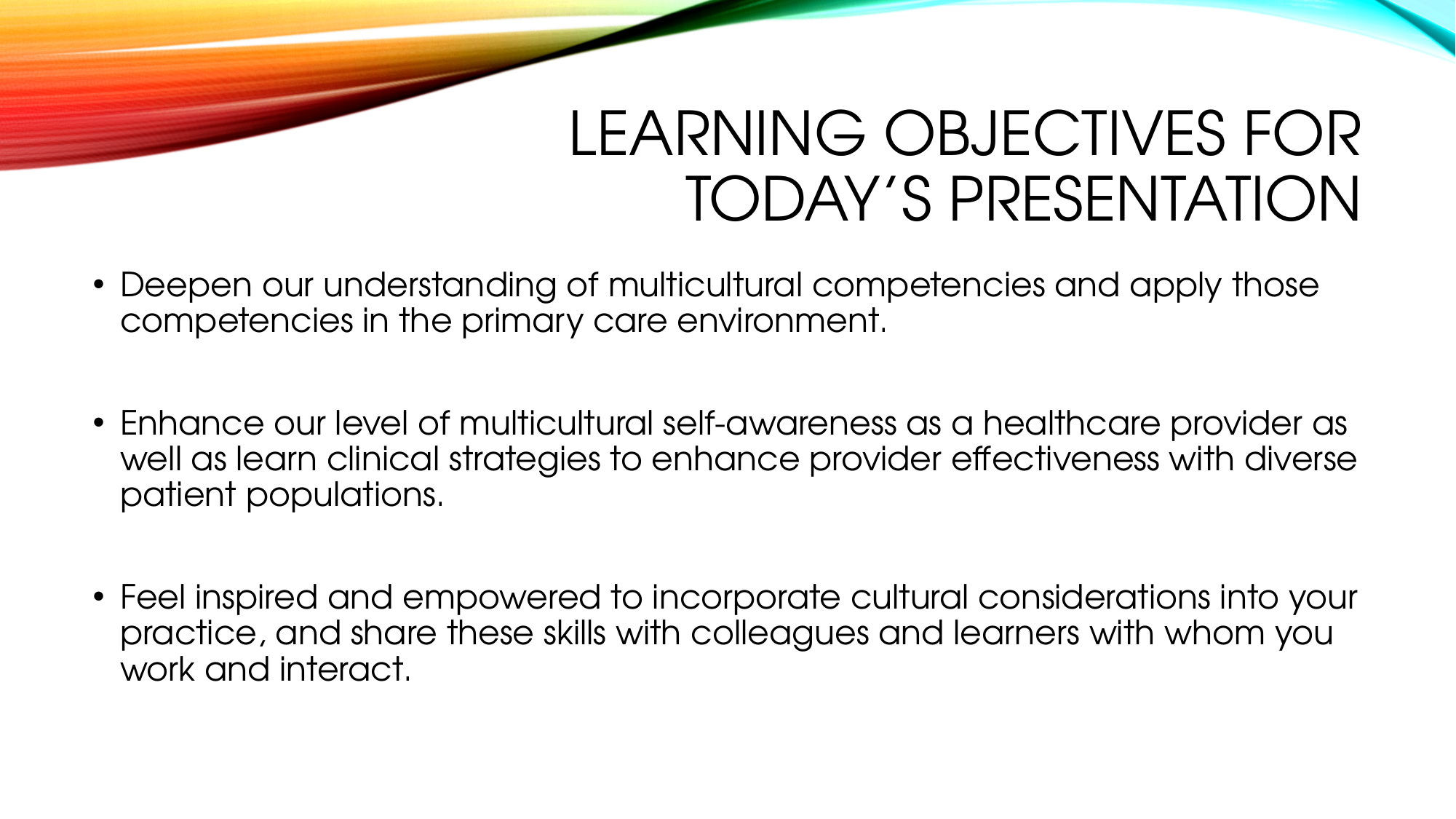

# Learning objectives for today’s presentation
Deepen our understanding of multicultural competencies and apply those competencies in the primary care environment.

Enhance our level of multicultural self-awareness as a healthcare provider as well as learn clinical strategies to enhance provider effectiveness with diverse patient populations.

Feel inspired and empowered to incorporate cultural considerations into your practice, and share these skills with colleagues and learners with whom you work and interact.